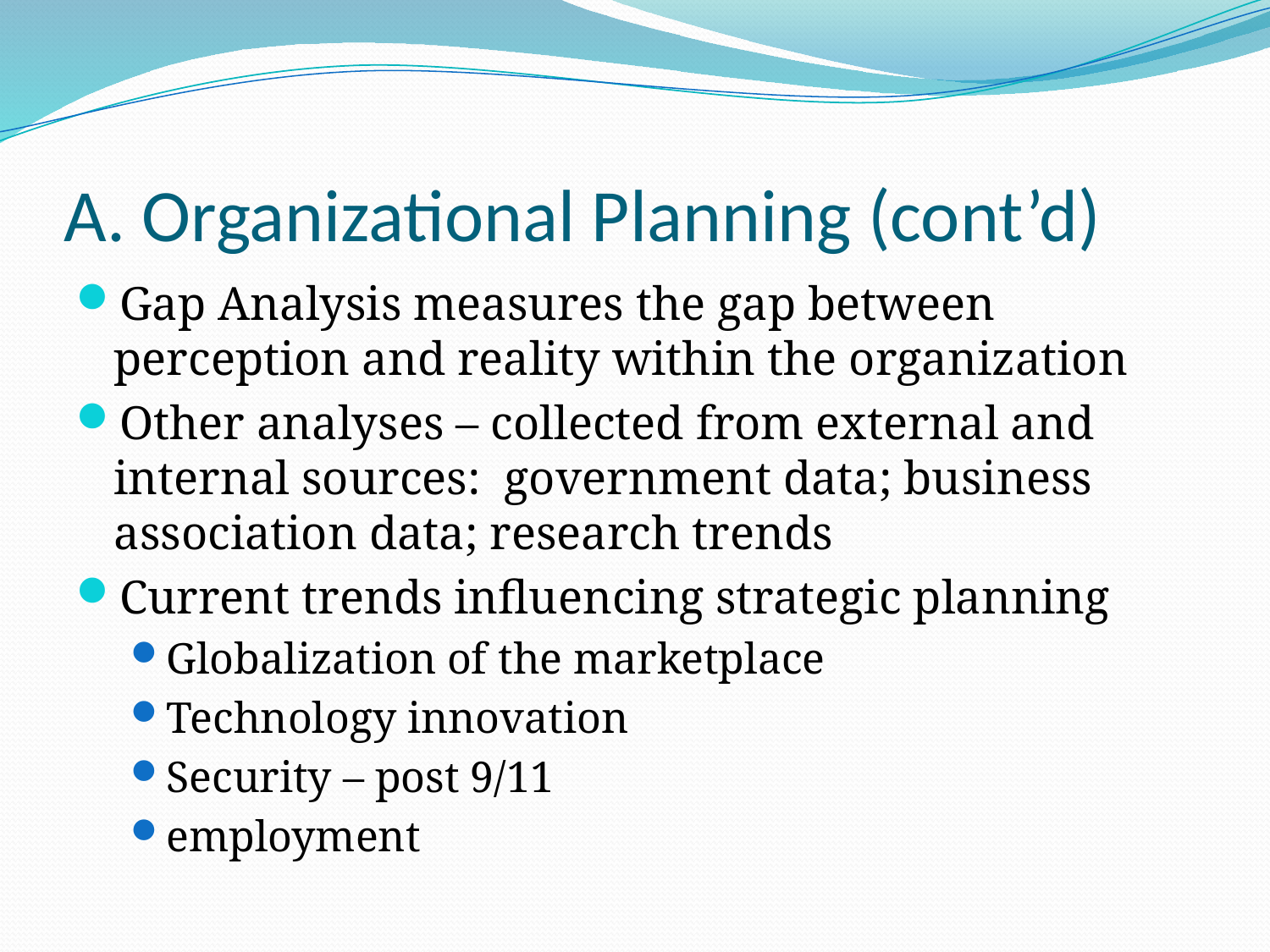

# A. Organizational Planning (cont’d)
Gap Analysis measures the gap between perception and reality within the organization
Other analyses – collected from external and internal sources:  government data; business association data; research trends
Current trends influencing strategic planning
Globalization of the marketplace
Technology innovation
Security – post 9/11
employment